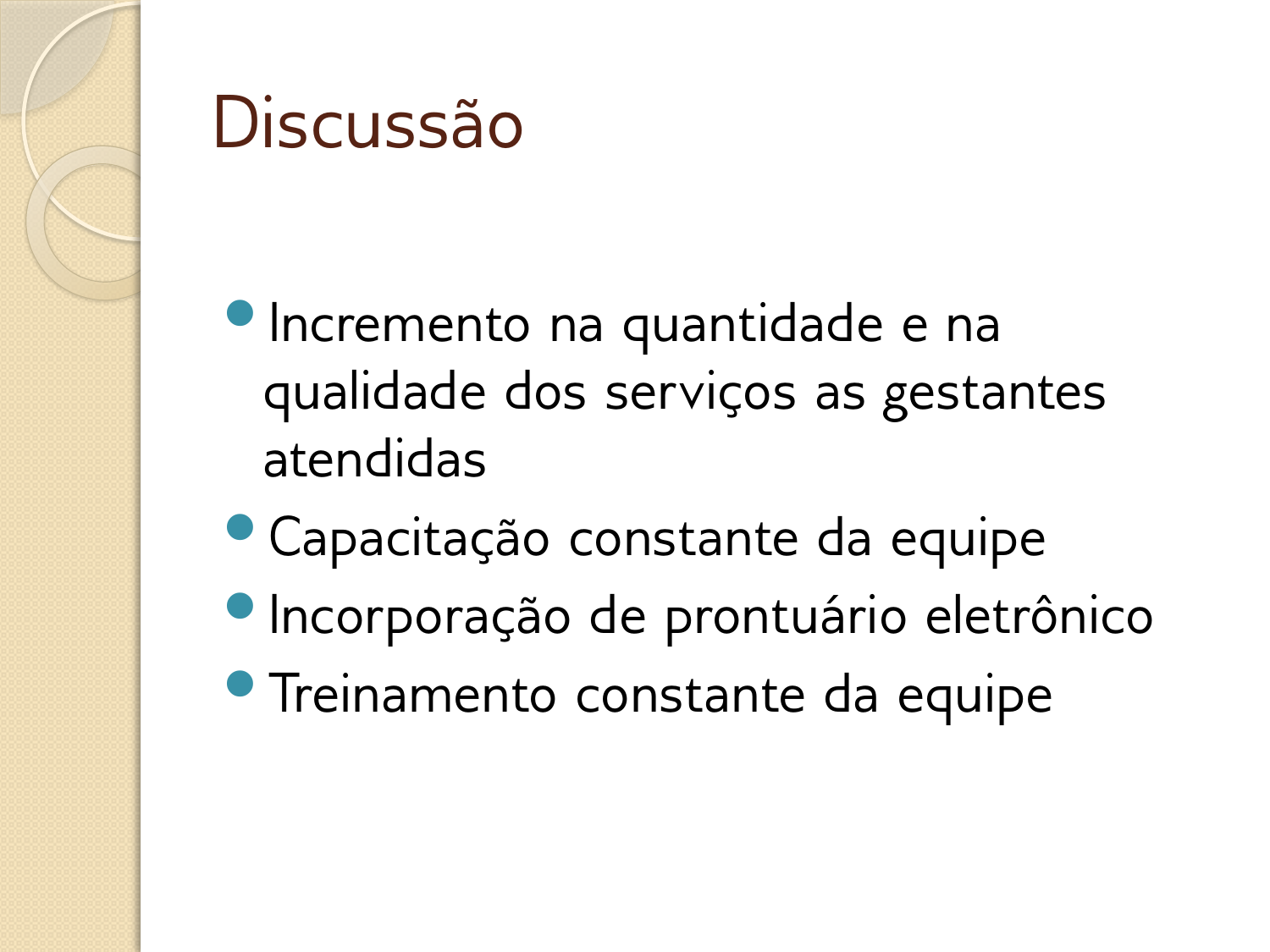

# Discussão

Incremento na quantidade e na qualidade dos serviços as gestantes atendidas
Capacitação constante da equipe
Incorporação de prontuário eletrônico
Treinamento constante da equipe